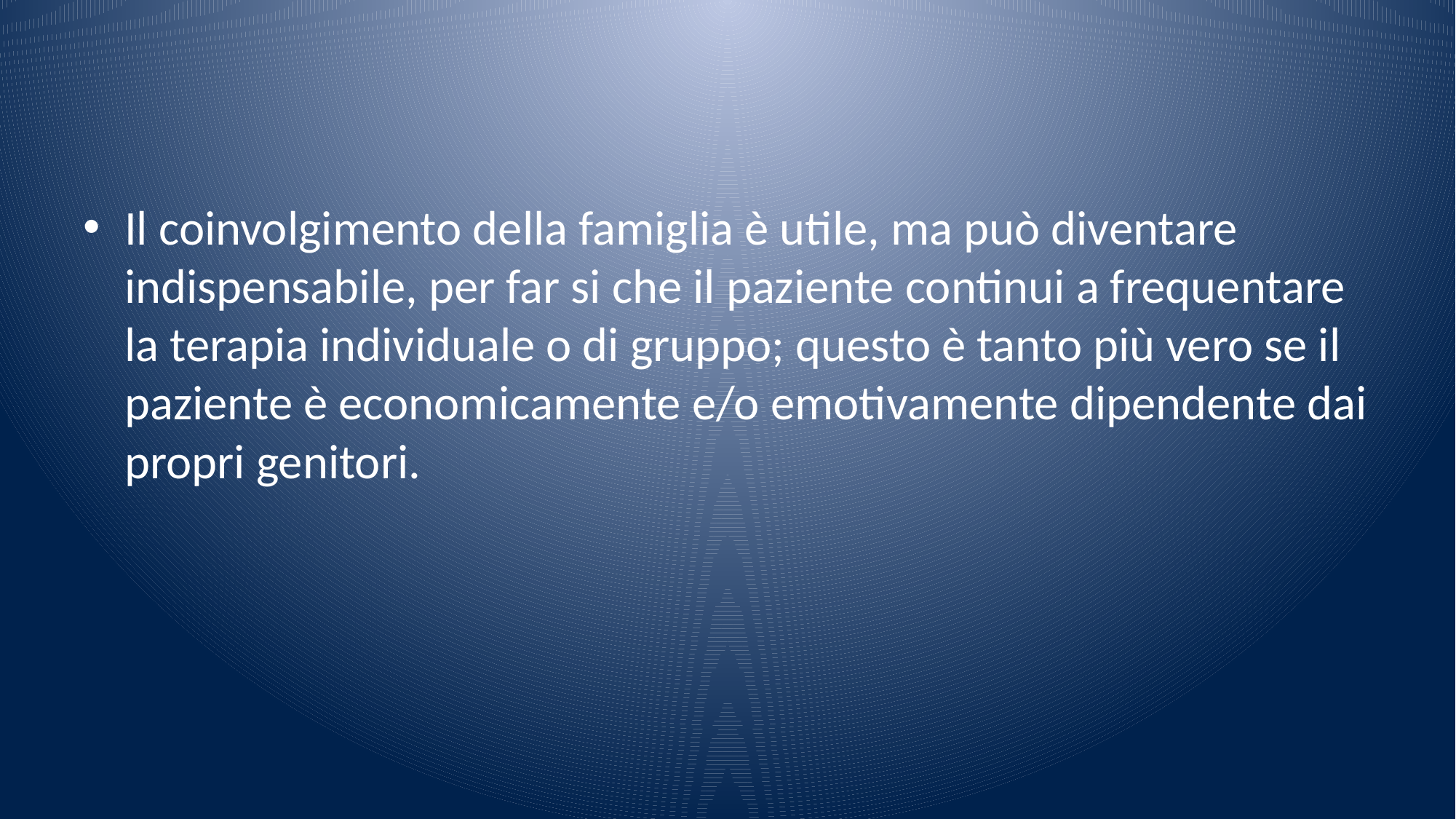

#
Il coinvolgimento della famiglia è utile, ma può diventare indispensabile, per far si che il paziente continui a frequentare la terapia individuale o di gruppo; questo è tanto più vero se il paziente è economicamente e/o emotivamente dipendente dai propri genitori.